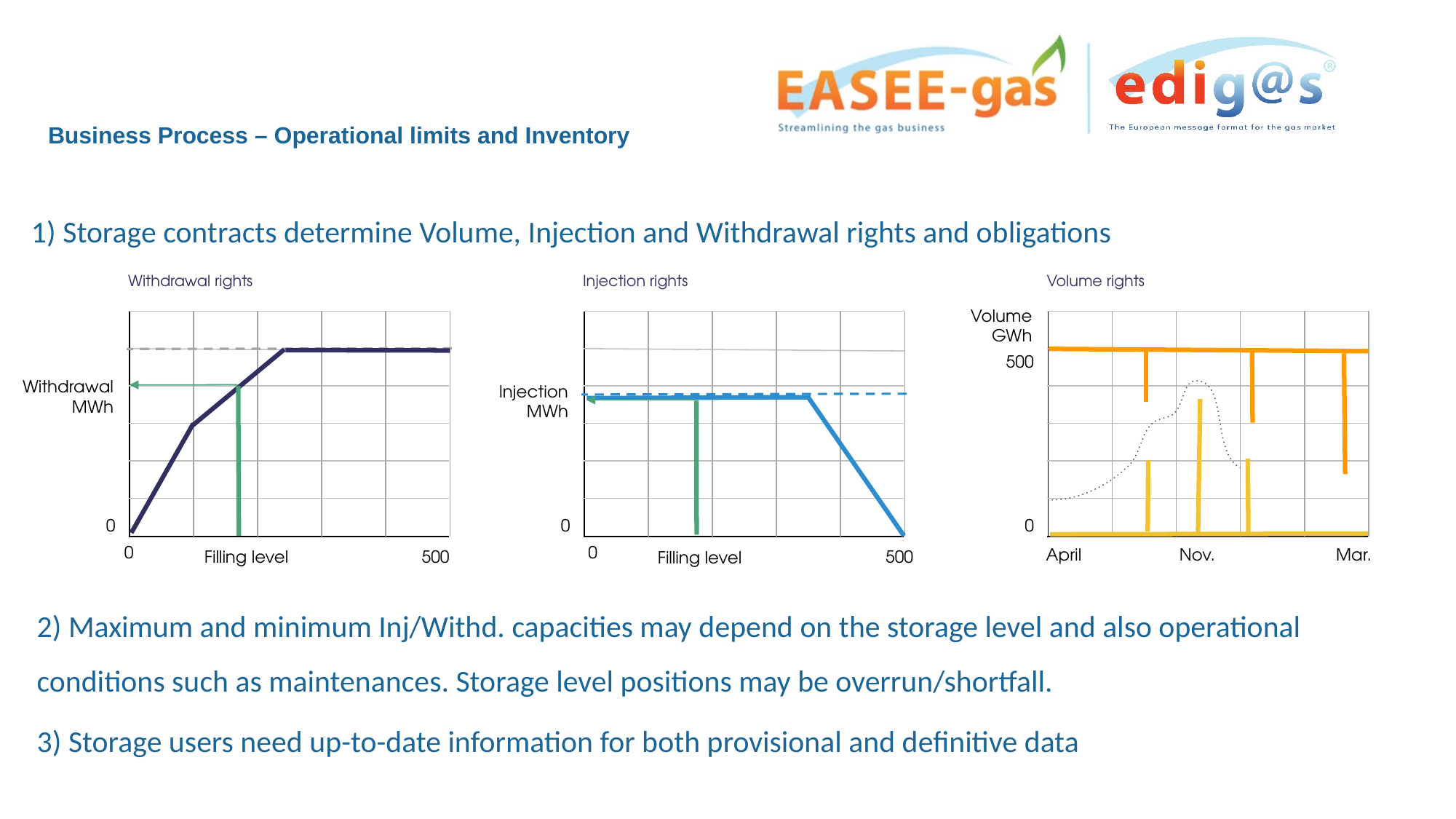

# Business Process – Operational limits and Inventory
1) Storage contracts determine Volume, Injection and Withdrawal rights and obligations

Withdrawal rights

Injection rights

Volume rights

Volume
GWh

500

Withdrawal
MWh

Injection
MWh

0
0
0
0
0
April
Nov.
Mar.

500

500
Filling level
Filling level
2) Maximum and minimum Inj/Withd. capacities may depend on the storage level and also operational conditions such as maintenances. Storage level positions may be overrun/shortfall.
3) Storage users need up-to-date information for both provisional and definitive data